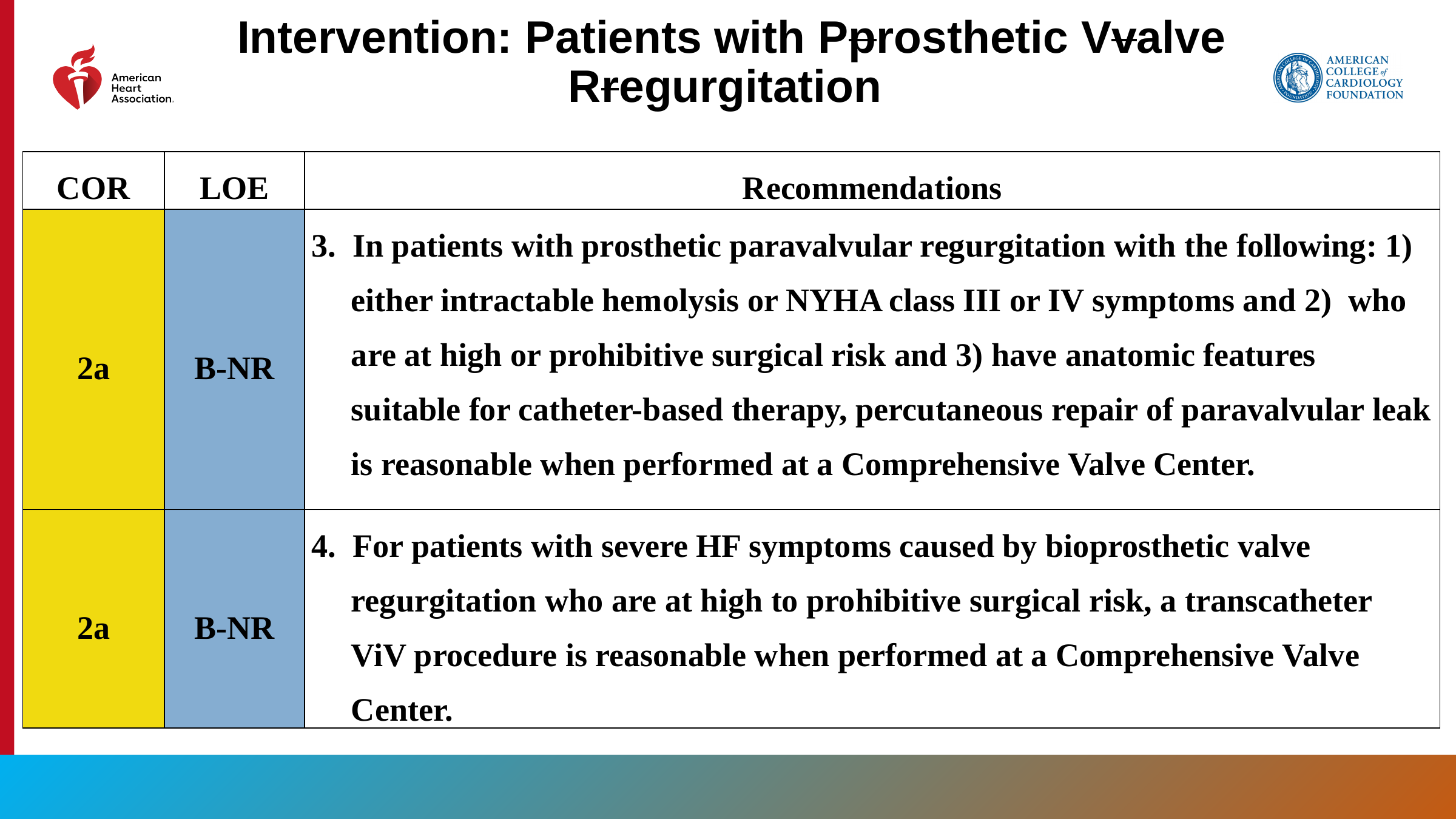

# Intervention: Patients with Pprosthetic Vvalve Rregurgitation
| COR | LOE | Recommendations |
| --- | --- | --- |
| 2a | B-NR | 3. In patients with prosthetic paravalvular regurgitation with the following: 1) either intractable hemolysis or NYHA class III or IV symptoms and 2) who are at high or prohibitive surgical risk and 3) have anatomic features suitable for catheter-based therapy, percutaneous repair of paravalvular leak is reasonable when performed at a Comprehensive Valve Center. |
| 2a | B-NR | 4. For patients with severe HF symptoms caused by bioprosthetic valve regurgitation who are at high to prohibitive surgical risk, a transcatheter ViV procedure is reasonable when performed at a Comprehensive Valve Center. |
163